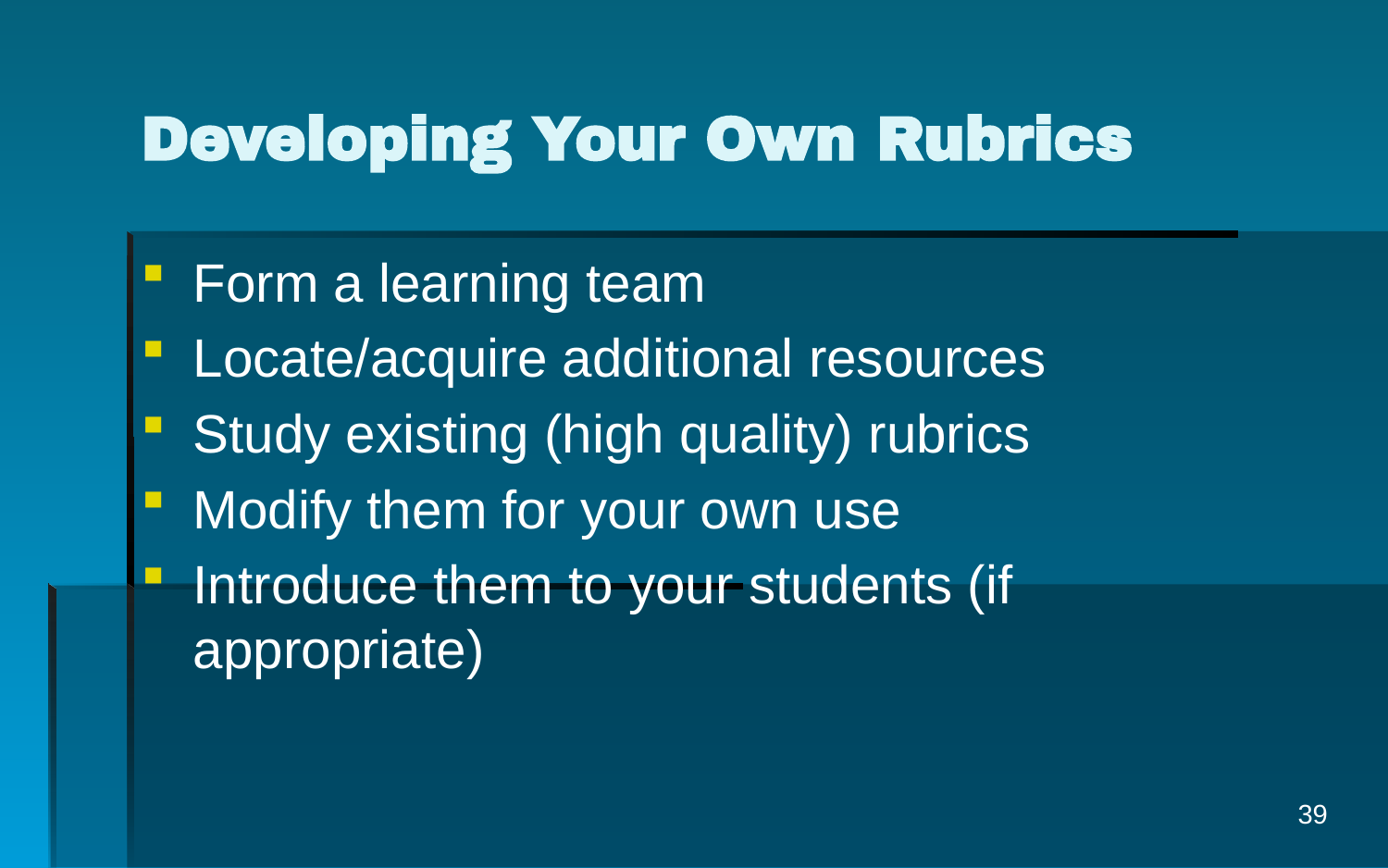

# Developing Your Own Rubrics
Form a learning team
Locate/acquire additional resources
Study existing (high quality) rubrics
Modify them for your own use
Introduce them to your students (if appropriate)
39